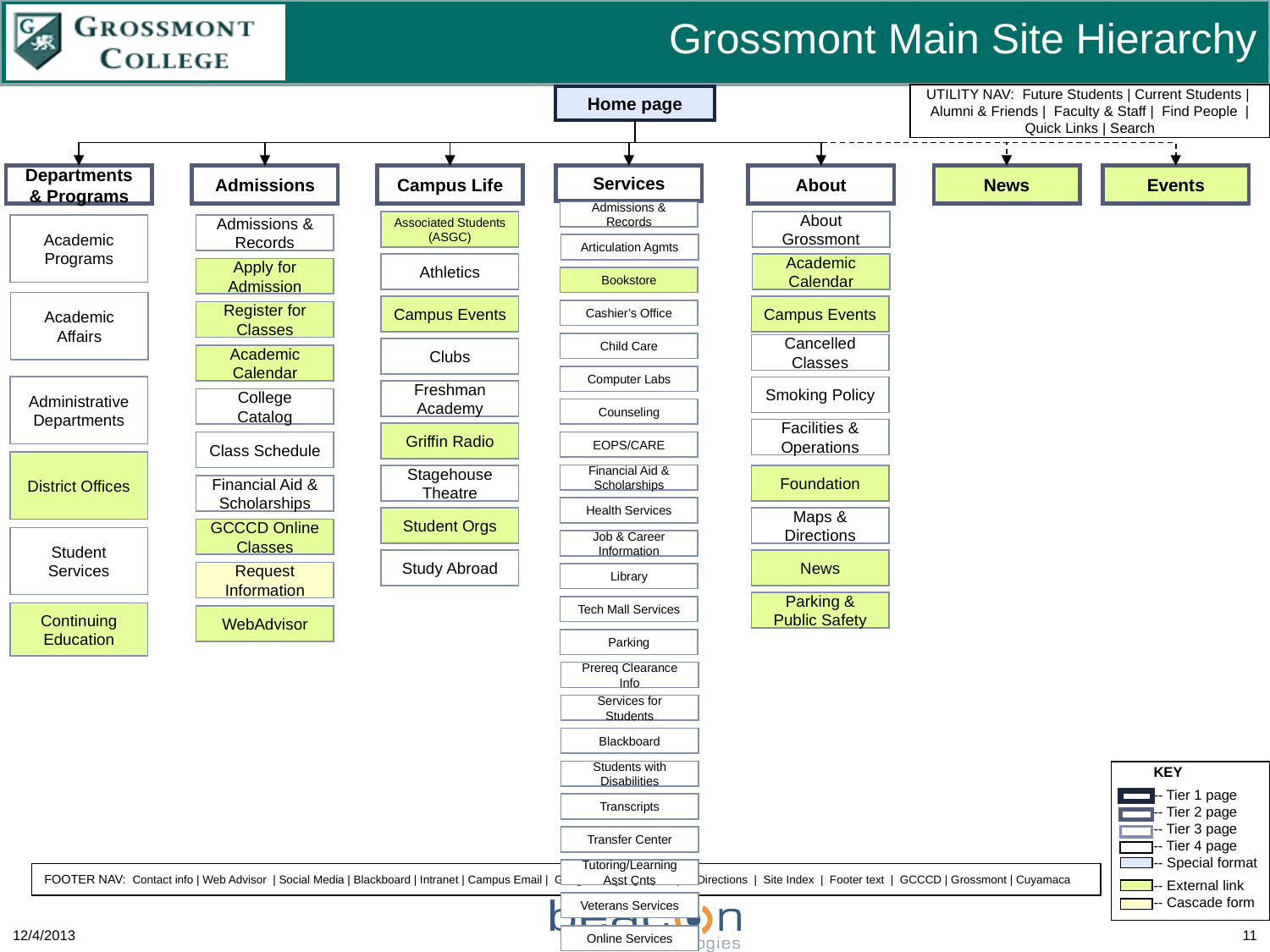

Grossmont Main Site Hierarchy
Home page
Events
Departments & Programs
Admissions
Campus Life
Services
About
News
Admissions & Records
Associated Students (ASGC)
About Grossmont
Academic Programs
Admissions & Records
Articulation Agmts
Athletics
Academic Calendar
Apply for Admission
Bookstore
Academic Affairs
Campus Events
Campus Events
Cashier’s Office
Register for Classes
Child Care
Cancelled Classes
Clubs
Academic Calendar
Computer Labs
Administrative Departments
Smoking Policy
Freshman Academy
College Catalog
Counseling
Facilities & Operations
Griffin Radio
EOPS/CARE
Class Schedule
District Offices
Financial Aid & Scholarships
Stagehouse Theatre
Foundation
Financial Aid & Scholarships
Health Services
Student Orgs
Maps & Directions
GCCCD Online Classes
Student Services
Job & Career Information
Study Abroad
News
Request Information
Library
Parking & Public Safety
Tech Mall Services
Continuing Education
WebAdvisor
Parking
Prereq Clearance Info
Services for Students
Blackboard
Students with Disabilities
Transcripts
Transfer Center
Tutoring/Learning Asst Cnts
Veterans Services
12/4/2013
11
Online Services